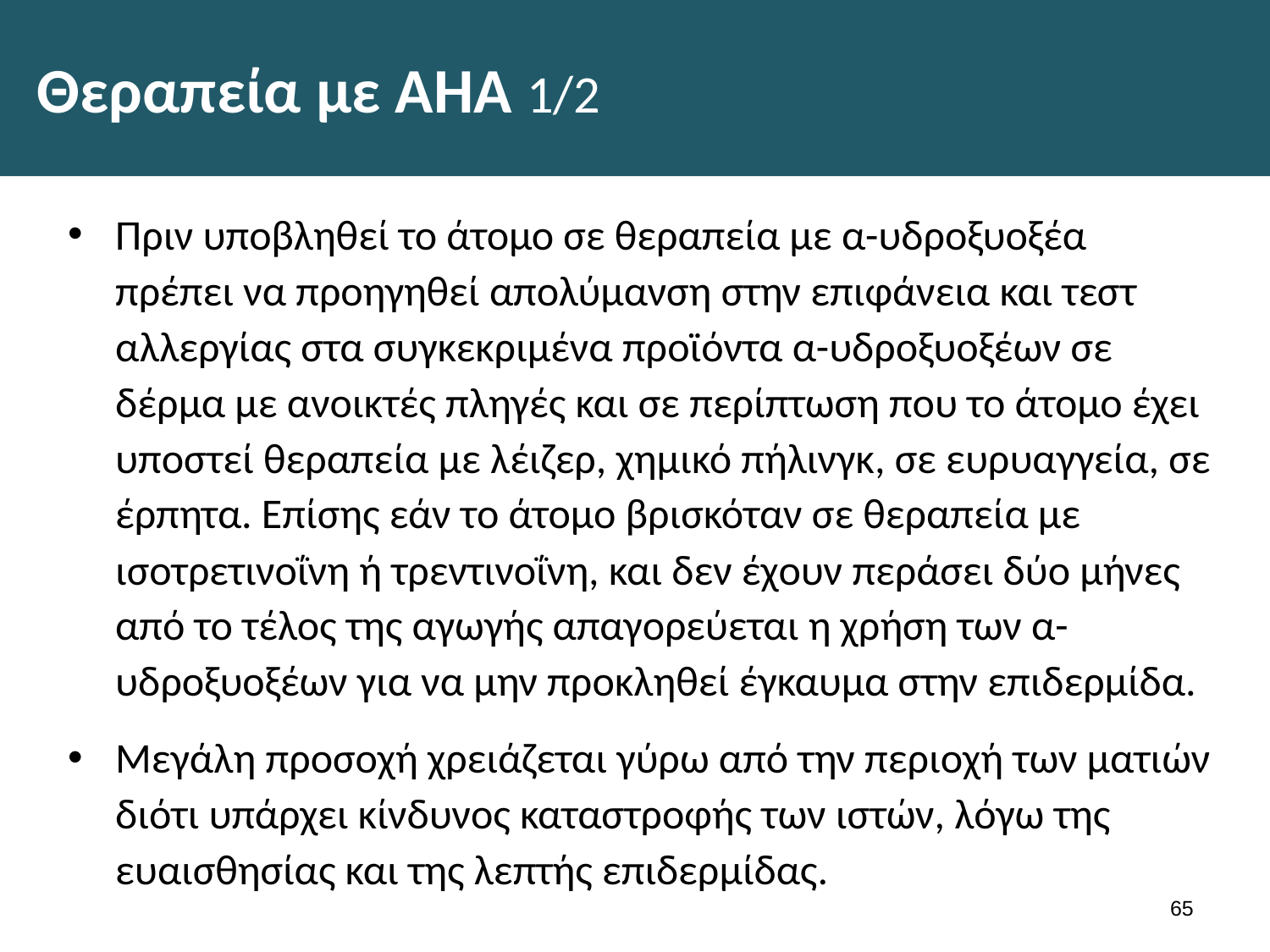

# Θεραπεία με ΑΗΑ 1/2
Πριν υποβληθεί το άτομο σε θεραπεία με α-υδροξυοξέα πρέπει να προηγηθεί απολύμανση στην επιφάνεια και τεστ αλλεργίας στα συγκεκριμένα προϊόντα α-υδροξυοξέων σε δέρμα με ανοικτές πληγές και σε περίπτωση που το άτομο έχει υποστεί θεραπεία με λέιζερ, χημικό πήλινγκ, σε ευρυαγγεία, σε έρπητα. Επίσης εάν το άτομο βρισκόταν σε θεραπεία με ισοτρετινοΐνη ή τρεντινοΐνη, και δεν έχουν περάσει δύο μήνες από το τέλος της αγωγής απαγορεύεται η χρήση των α-υδροξυοξέων για να μην προκληθεί έγκαυμα στην επιδερμίδα.
Μεγάλη προσοχή χρειάζεται γύρω από την περιοχή των ματιών διότι υπάρχει κίνδυνος καταστροφής των ιστών, λόγω της ευαισθησίας και της λεπτής επιδερμίδας.
65